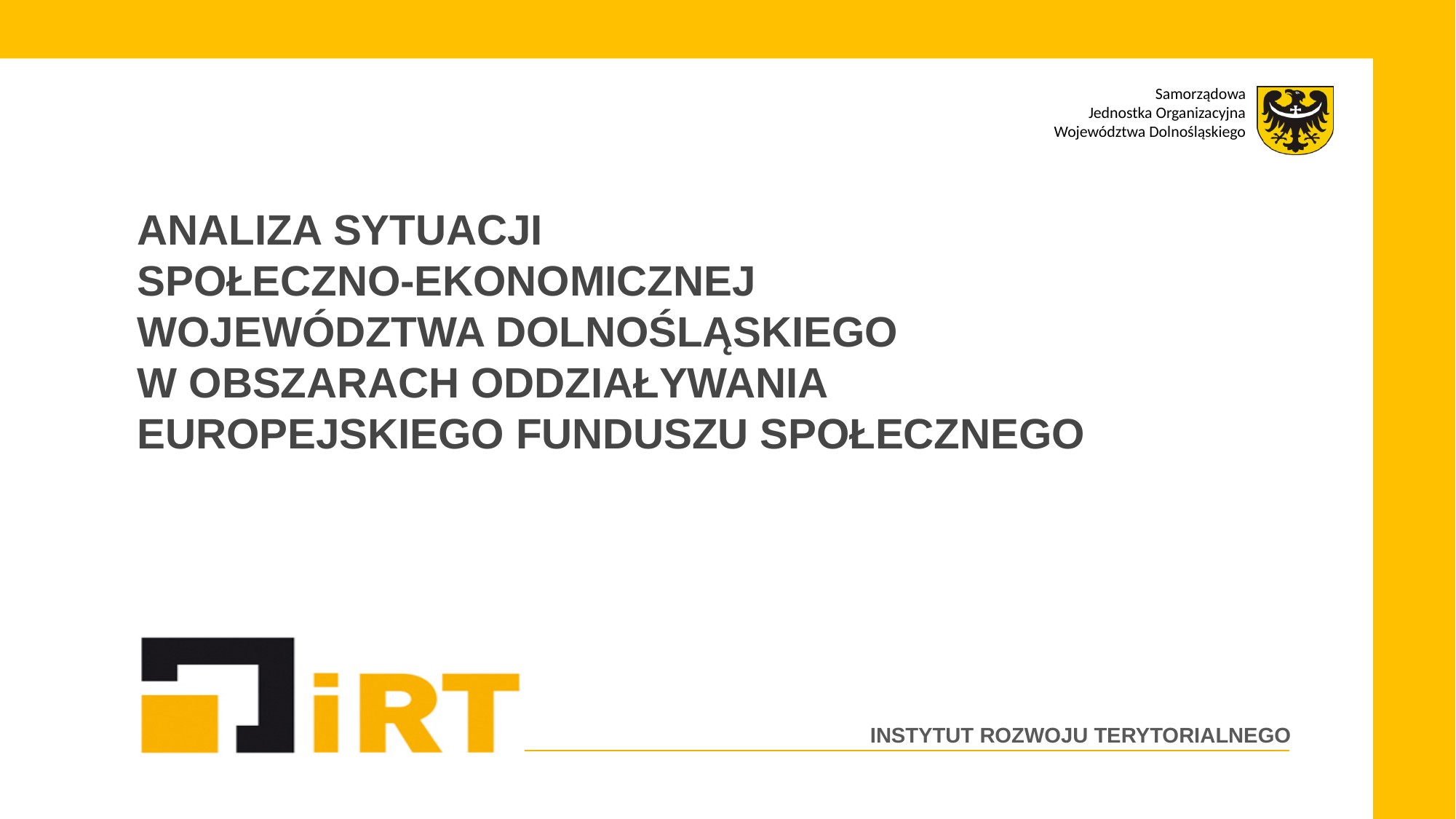

# ANALIZA SYTUACJI SPOŁECZNO-EKONOMICZNEJ WOJEWÓDZTWA DOLNOŚLĄSKIEGO W OBSZARACH ODDZIAŁYWANIA EUROPEJSKIEGO FUNDUSZU SPOŁECZNEGO